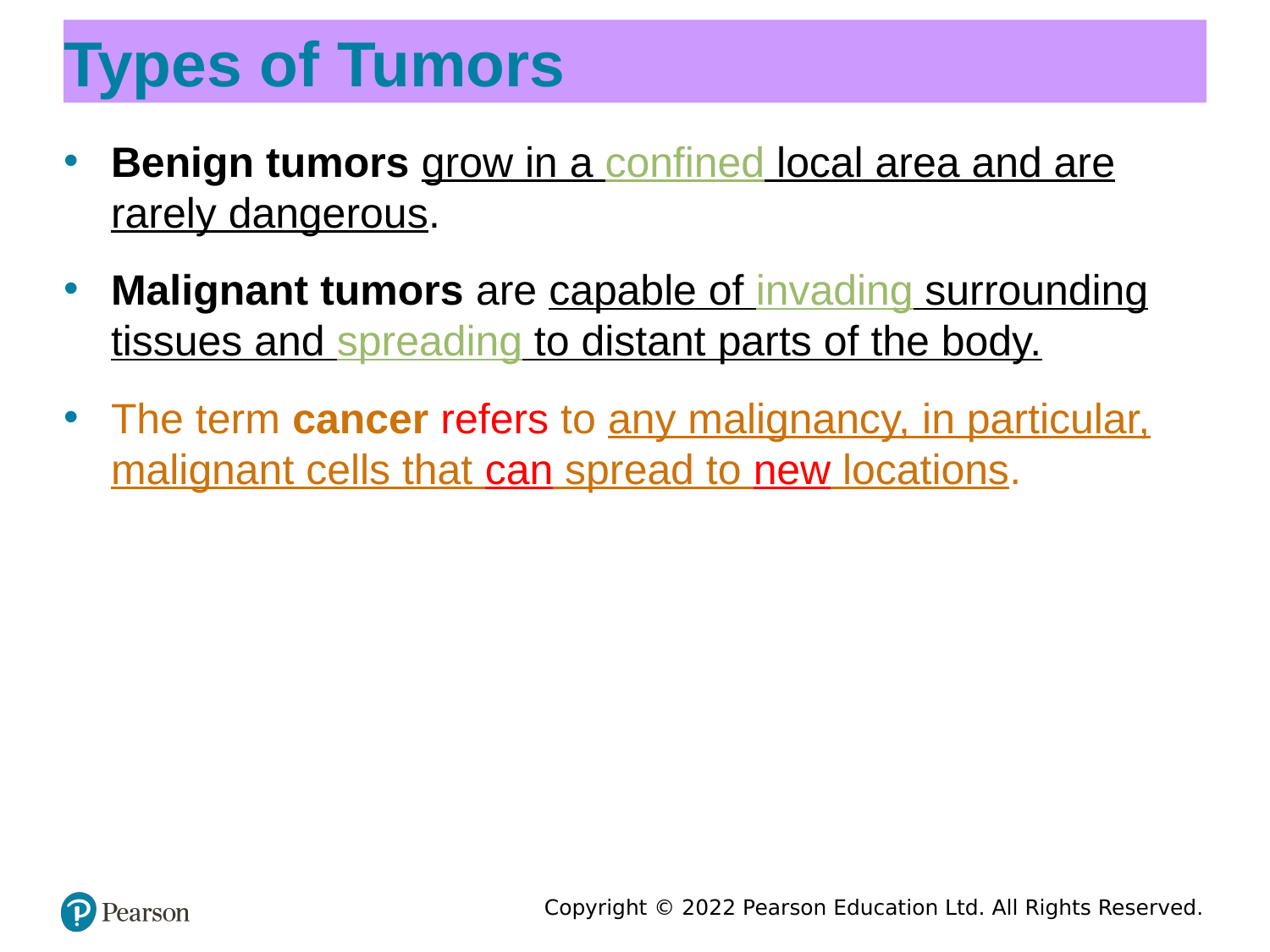

# Types of Tumors
Benign tumors grow in a confined local area and are rarely dangerous.
Malignant tumors are capable of invading surrounding tissues and spreading to distant parts of the body.
The term cancer refers to any malignancy, in particular, malignant cells that can spread to new locations.